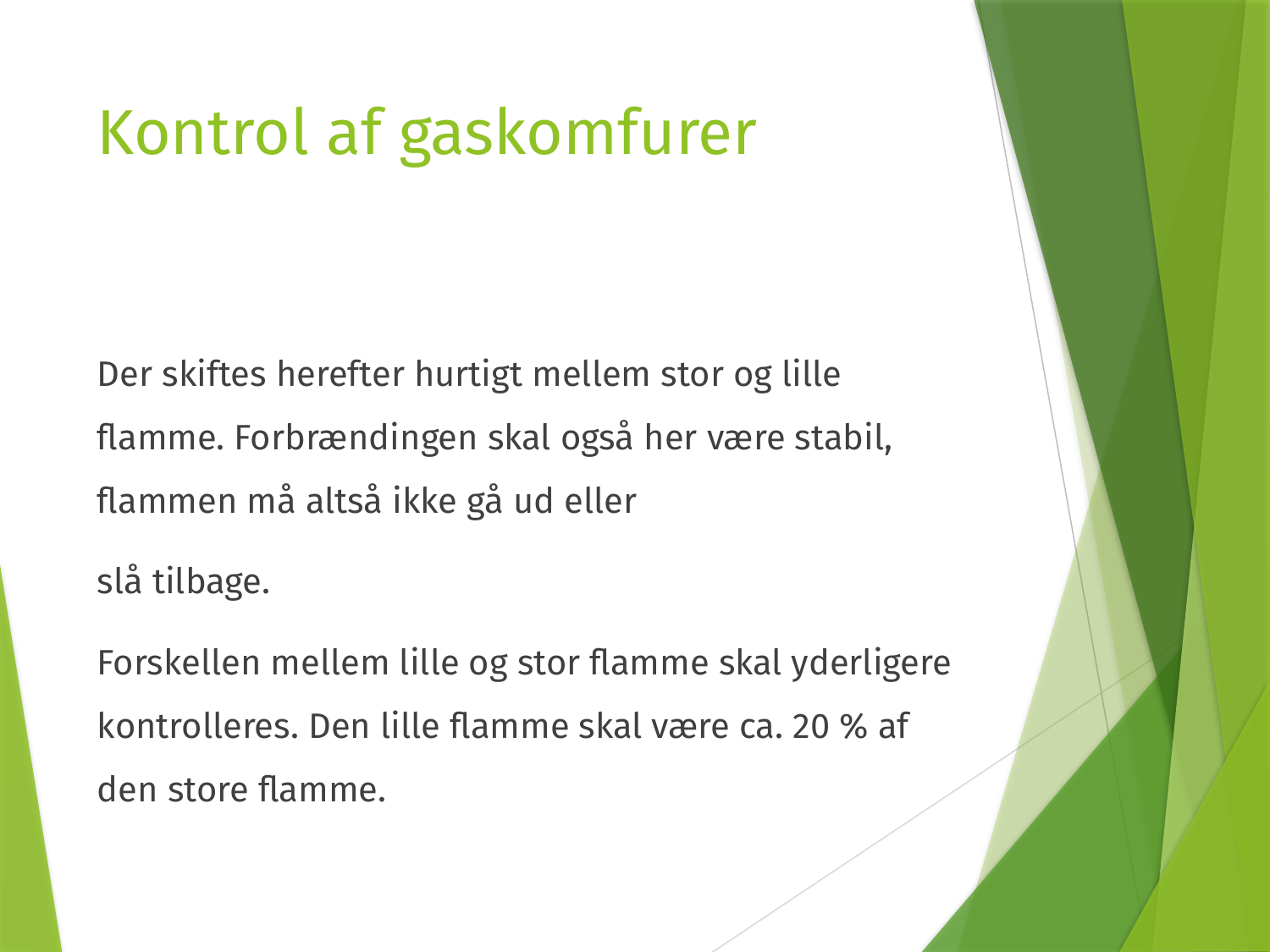

# Kontrol af gaskomfurer
Der skiftes herefter hurtigt mellem stor og lille flamme. Forbrændingen skal også her være stabil, flammen må altså ikke gå ud eller
slå tilbage.
Forskellen mellem lille og stor flamme skal yderligere kontrolleres. Den lille flamme skal være ca. 20 % af den store flamme.